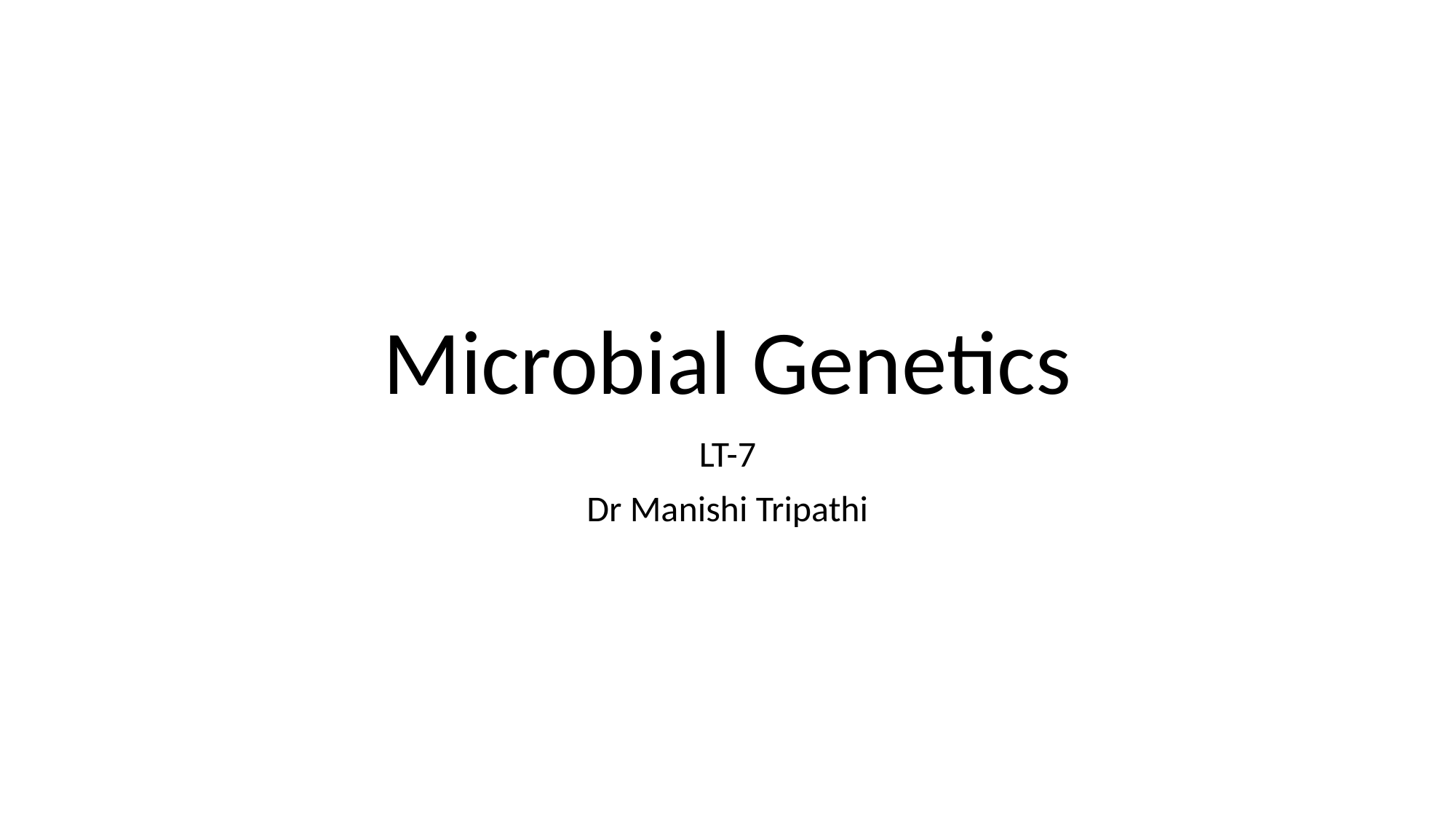

# Microbial Genetics
LT-7
Dr Manishi Tripathi